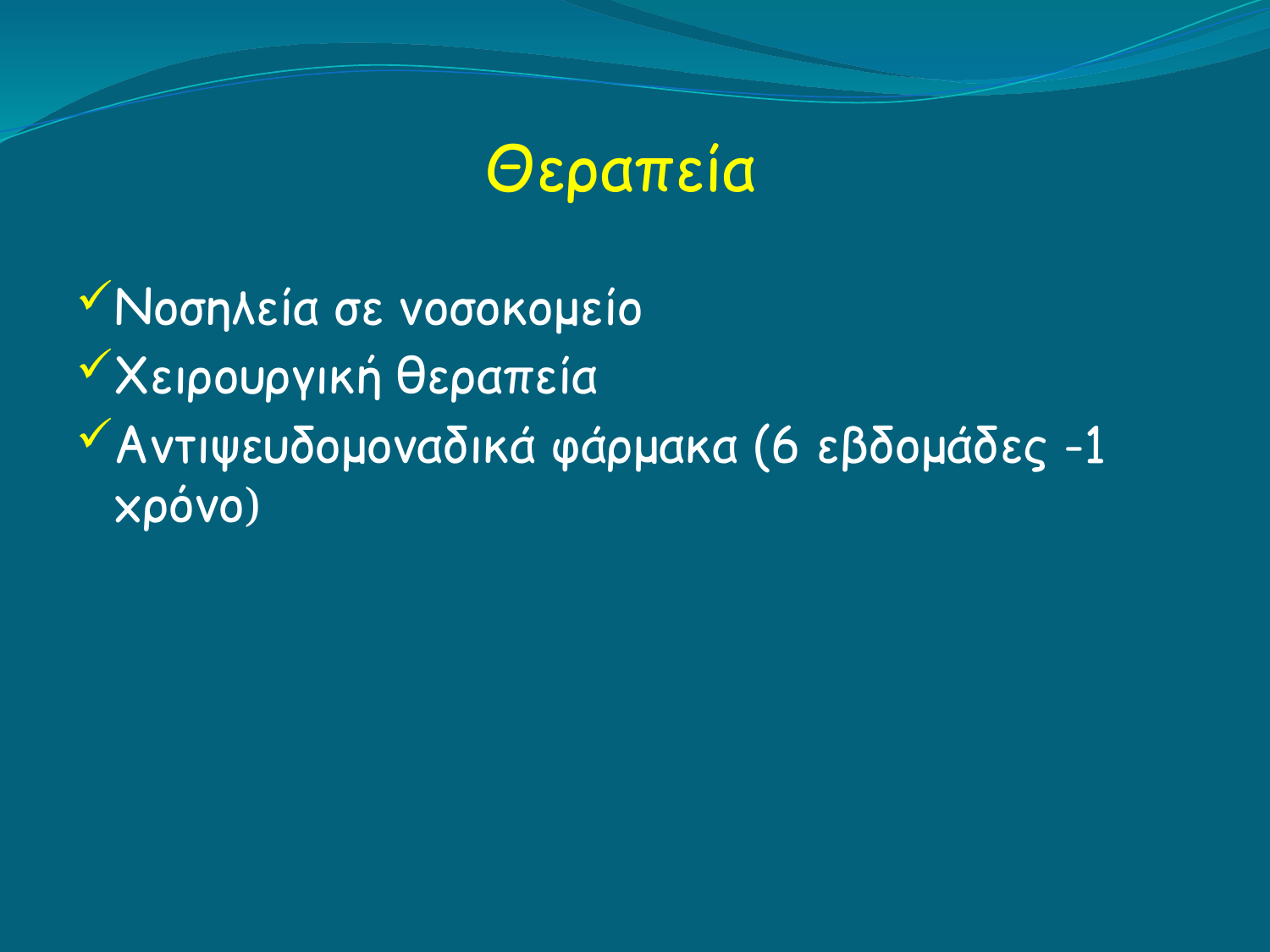

# Θεραπεία
Νοσηλεία σε νοσοκομείο
Χειρουργική θεραπεία
Αντιψευδομοναδικά φάρμακα (6 εβδομάδες -1 χρόνο)